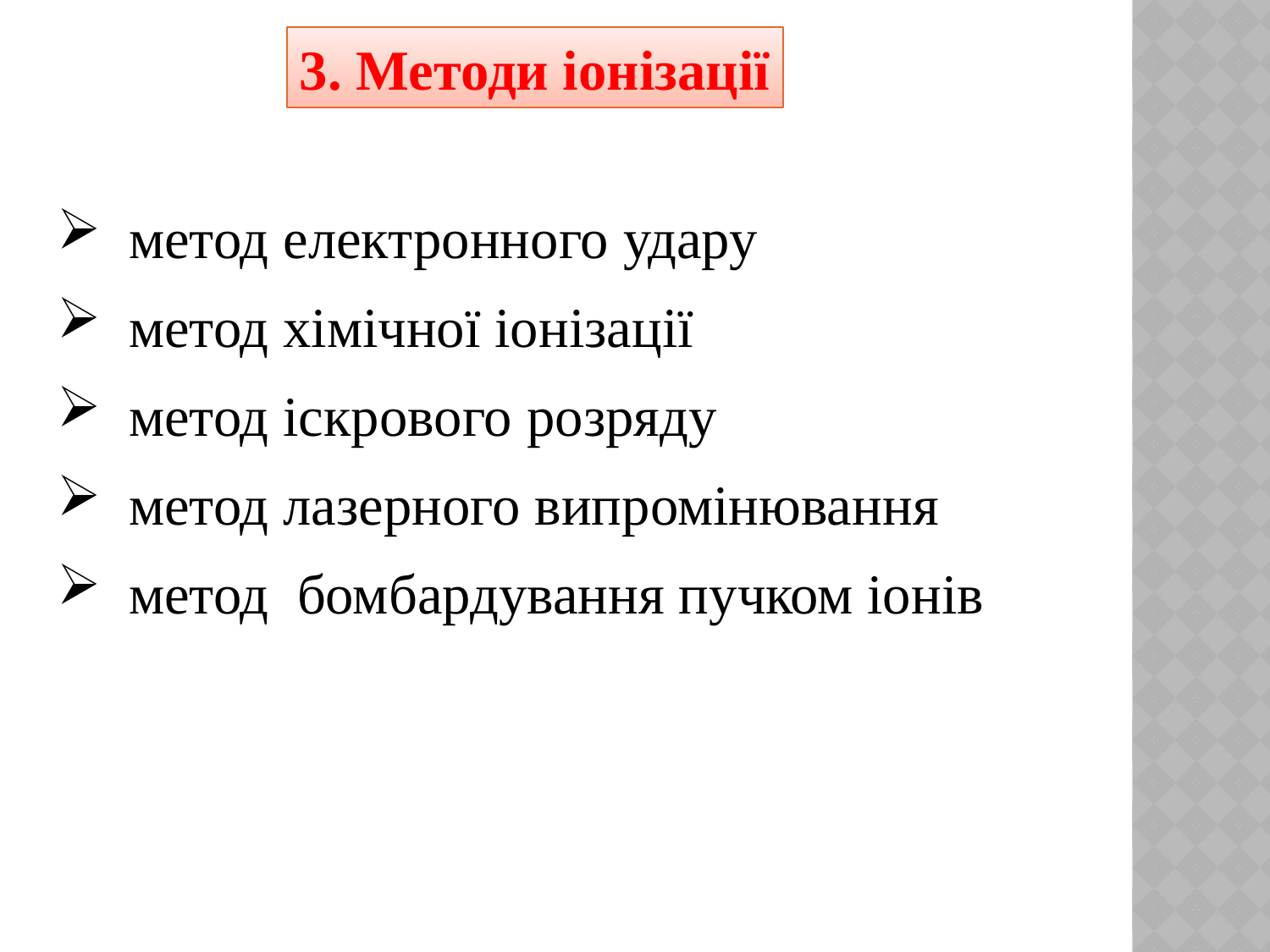

3. Методи іонізації
метод електронного удару
метод хімічної іонізації
метод іскрового розряду
метод лазерного випромінювання
метод  бомбардування пучком іонів